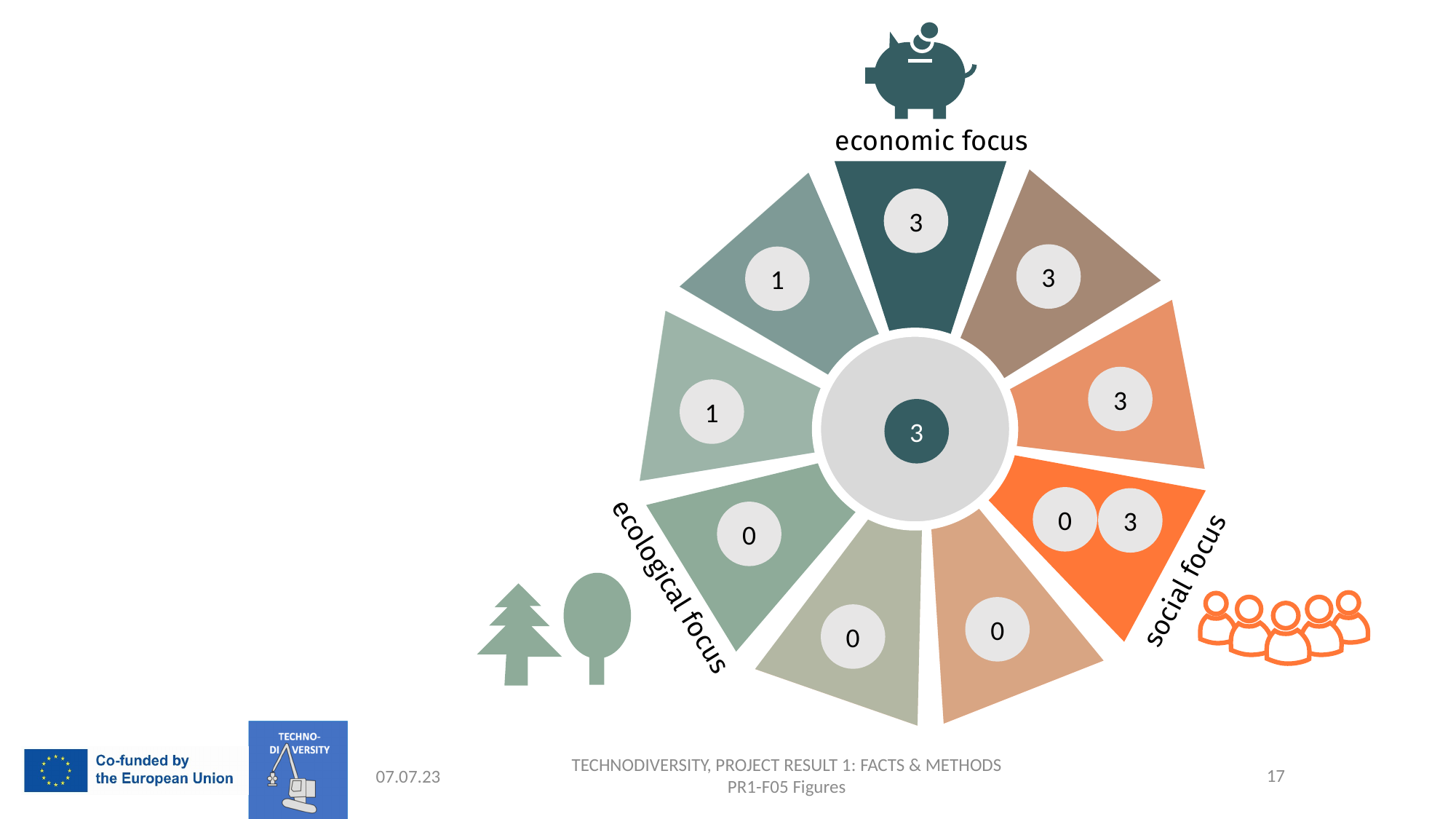

economic focus

3
3
1
3
1
3
0
3
0
0
0

social focus
ecological focus